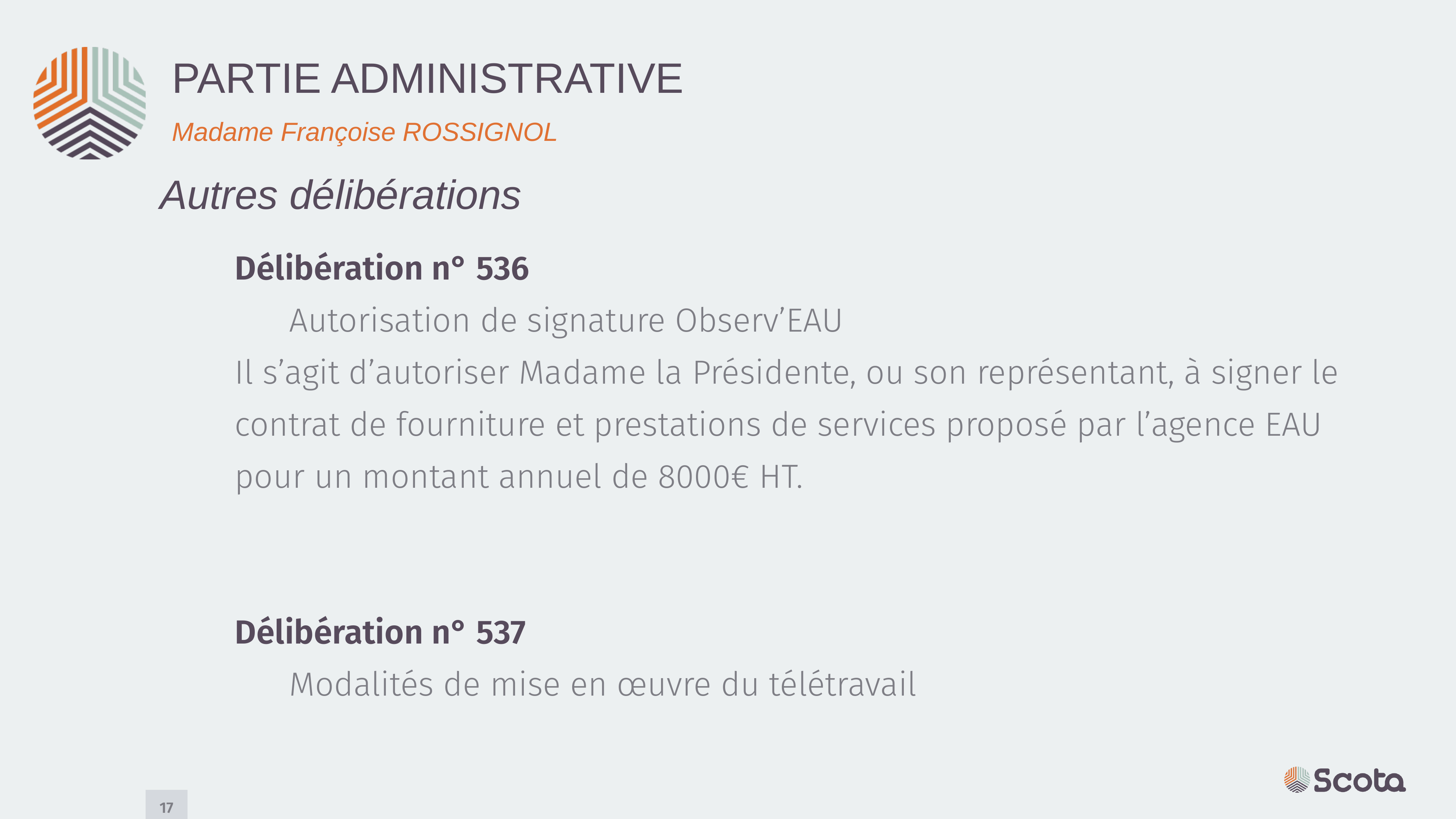

PARTIE ADMINISTRATIVE
Madame Françoise ROSSIGNOL
Autres délibérations

Délibération n° 536
	Autorisation de signature Observ’EAU
Il s’agit d’autoriser Madame la Présidente, ou son représentant, à signer le contrat de fourniture et prestations de services proposé par l’agence EAU pour un montant annuel de 8000€ HT.

Délibération n° 537
	Modalités de mise en œuvre du télétravail
17